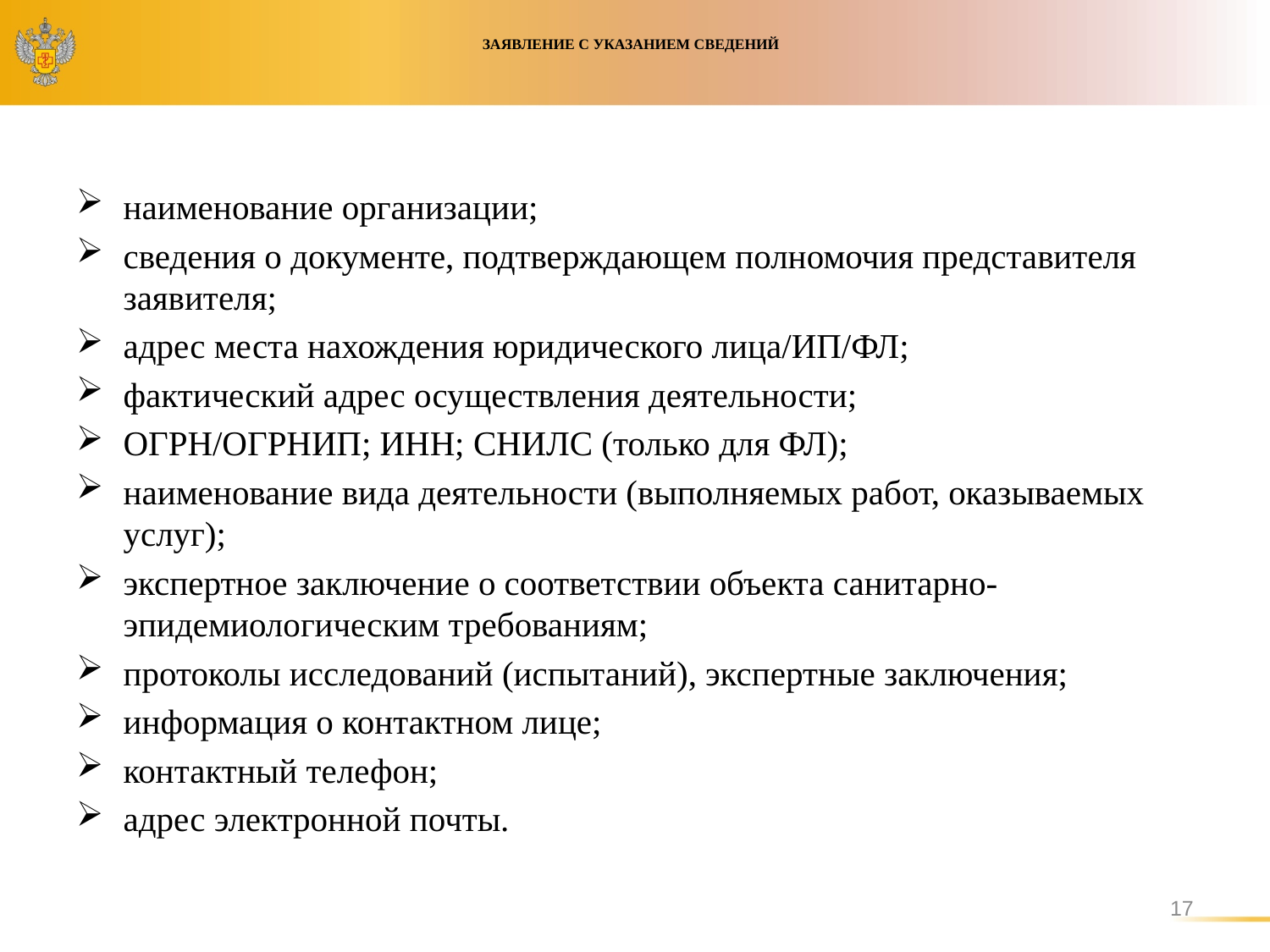

# ЗАЯВЛЕНИЕ С УКАЗАНИЕМ СВЕДЕНИЙ
наименование организации;
сведения о документе, подтверждающем полномочия представителя заявителя;
адрес места нахождения юридического лица/ИП/ФЛ;
фактический адрес осуществления деятельности;
ОГРН/ОГРНИП; ИНН; СНИЛС (только для ФЛ);
наименование вида деятельности (выполняемых работ, оказываемых услуг);
экспертное заключение о соответствии объекта санитарно-эпидемиологическим требованиям;
протоколы исследований (испытаний), экспертные заключения;
информация о контактном лице;
контактный телефон;
адрес электронной почты.

17